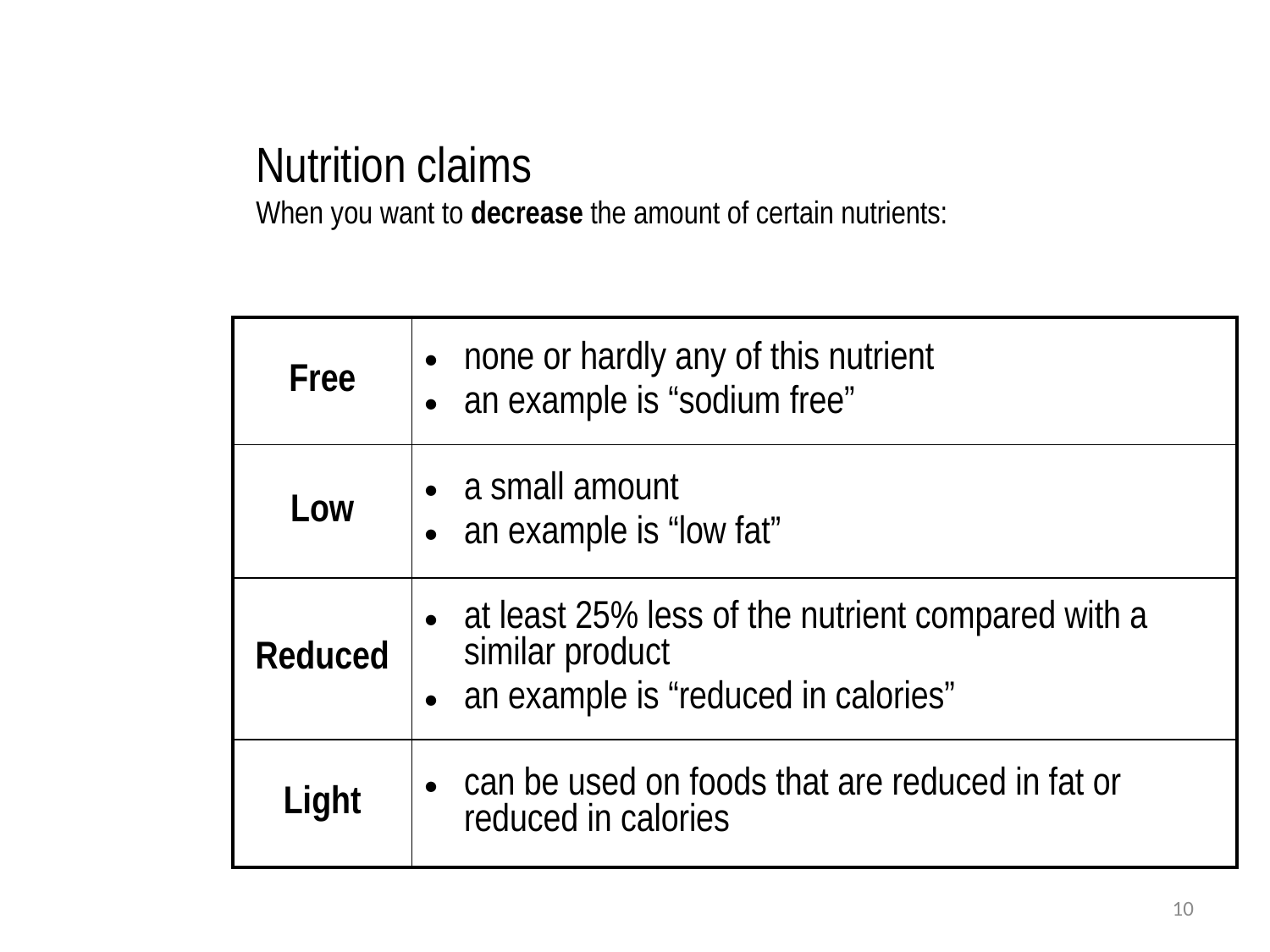

Nutrition claims
When you want to decrease the amount of certain nutrients:
| Free | none or hardly any of this nutrient an example is “sodium free” |
| --- | --- |
| Low | a small amount an example is “low fat” |
| Reduced | at least 25% less of the nutrient compared with a similar product an example is “reduced in calories” |
| Light | can be used on foods that are reduced in fat or reduced in calories |
10